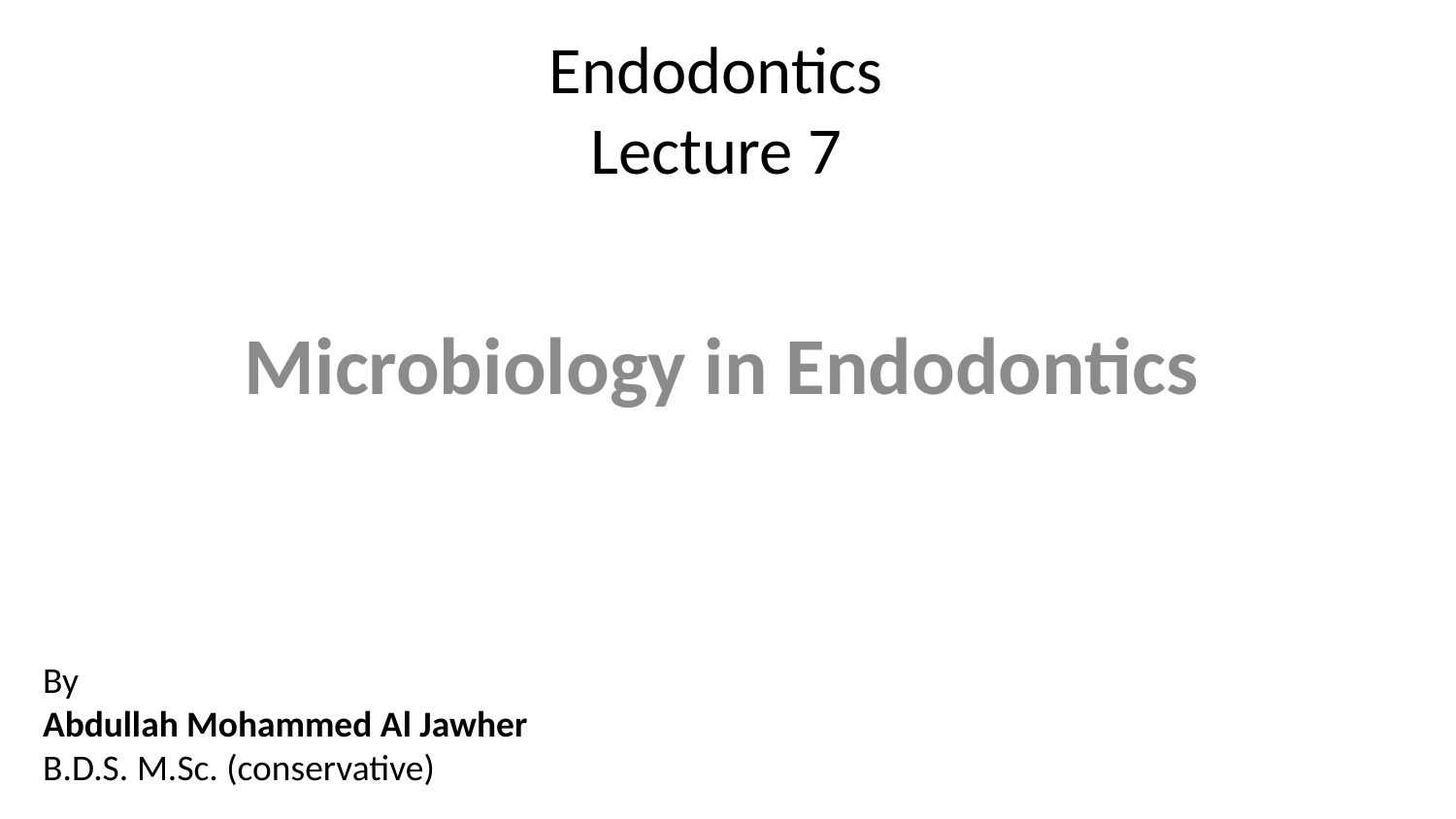

# Endodontics Lecture 7
Microbiology in Endodontics
By
Abdullah Mohammed Al Jawher
B.D.S. M.Sc. (conservative)